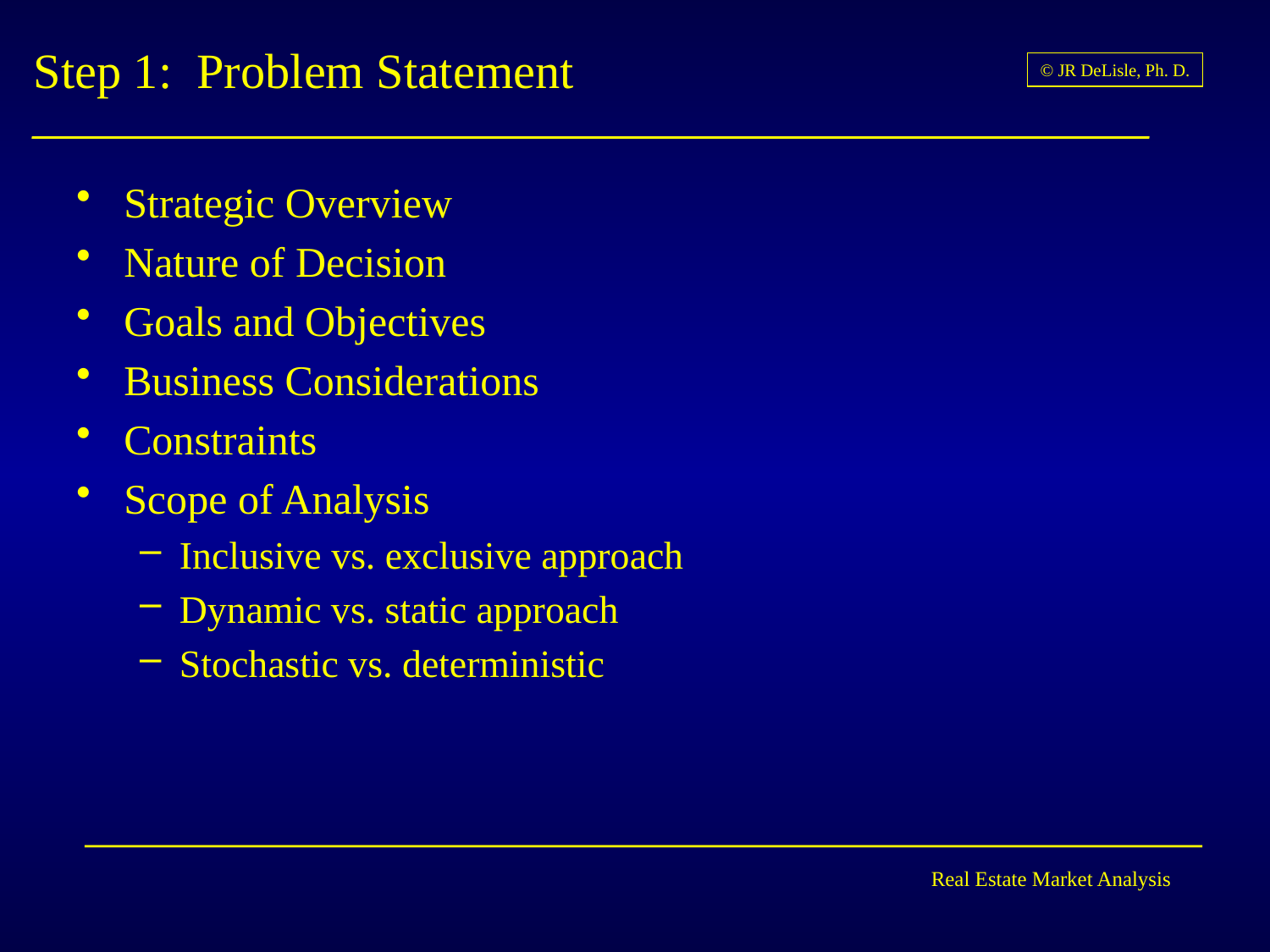

# Step 1:  Problem Statement
Strategic Overview
Nature of Decision
Goals and Objectives
Business Considerations
Constraints
Scope of Analysis
Inclusive vs. exclusive approach
Dynamic vs. static approach
Stochastic vs. deterministic